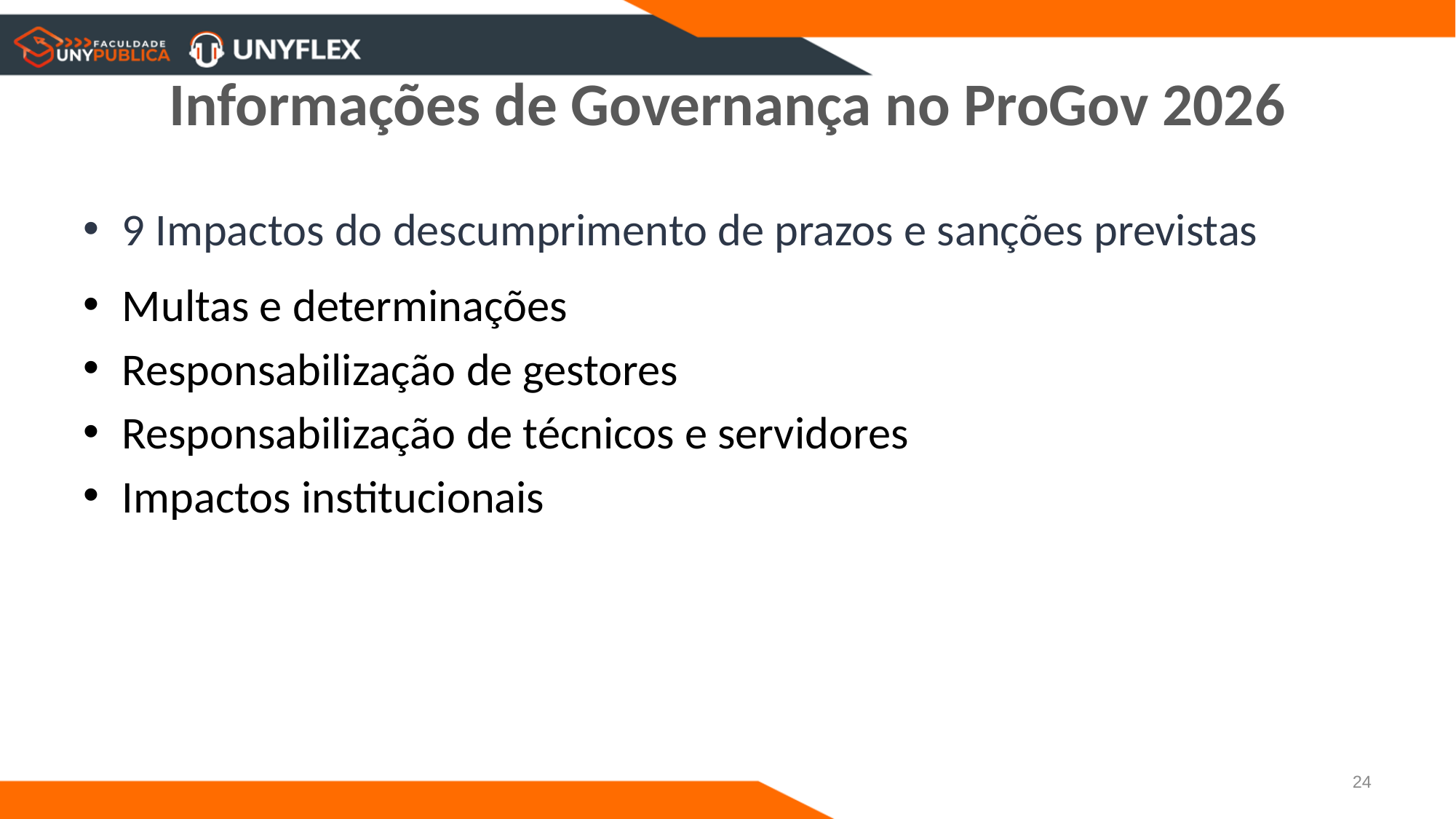

# Informações de Governança no ProGov 2026
9 Impactos do descumprimento de prazos e sanções previstas
Multas e determinações
Responsabilização de gestores
Responsabilização de técnicos e servidores
Impactos institucionais
24